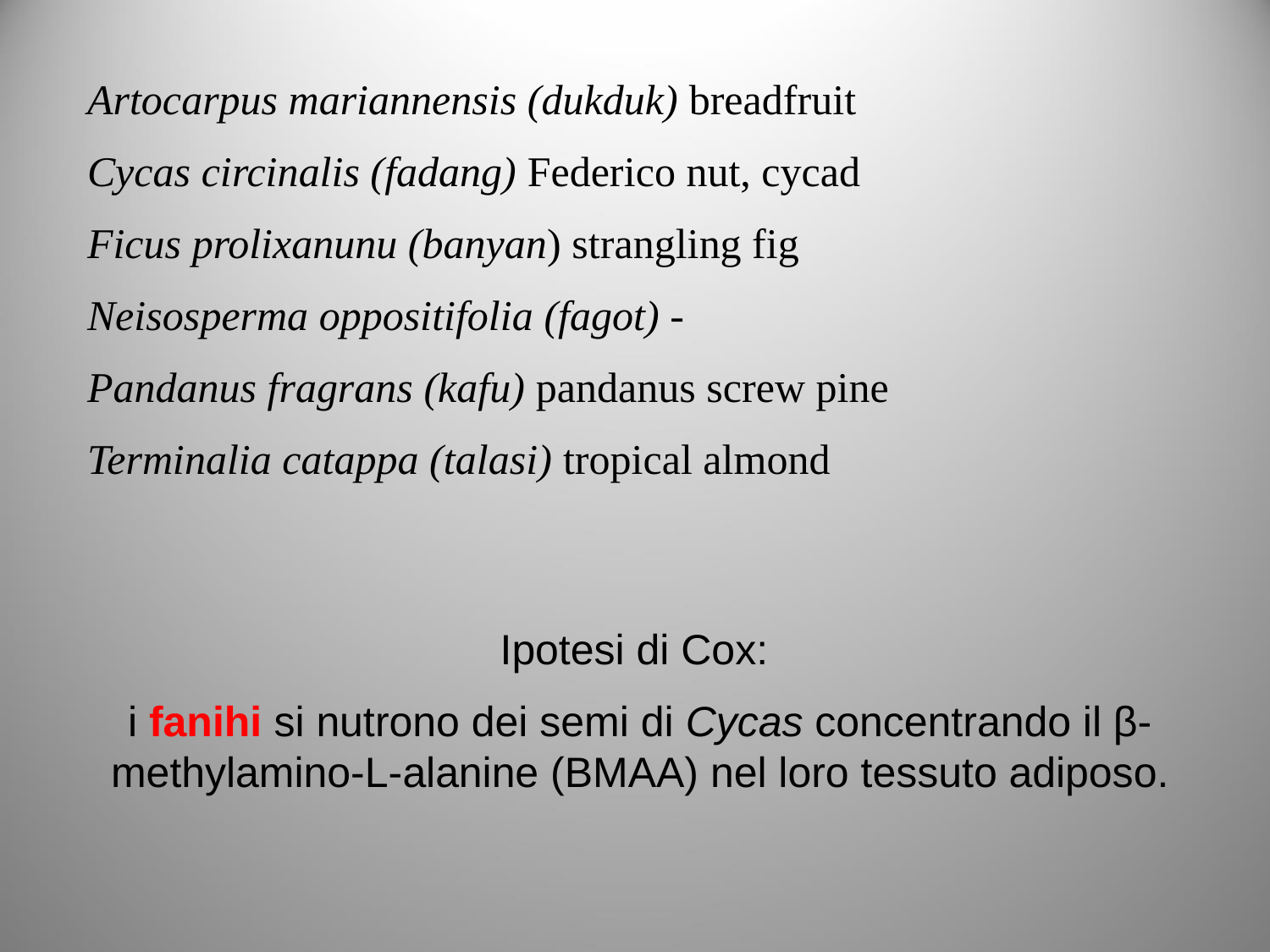

Artocarpus mariannensis (dukduk) breadfruit
Cycas circinalis (fadang) Federico nut, cycad
Ficus prolixanunu (banyan) strangling fig
Neisosperma oppositifolia (fagot) -
Pandanus fragrans (kafu) pandanus screw pine
Terminalia catappa (talasi) tropical almond
Ipotesi di Cox:
i fanihi si nutrono dei semi di Cycas concentrando il β-methylamino-L-alanine (BMAA) nel loro tessuto adiposo.